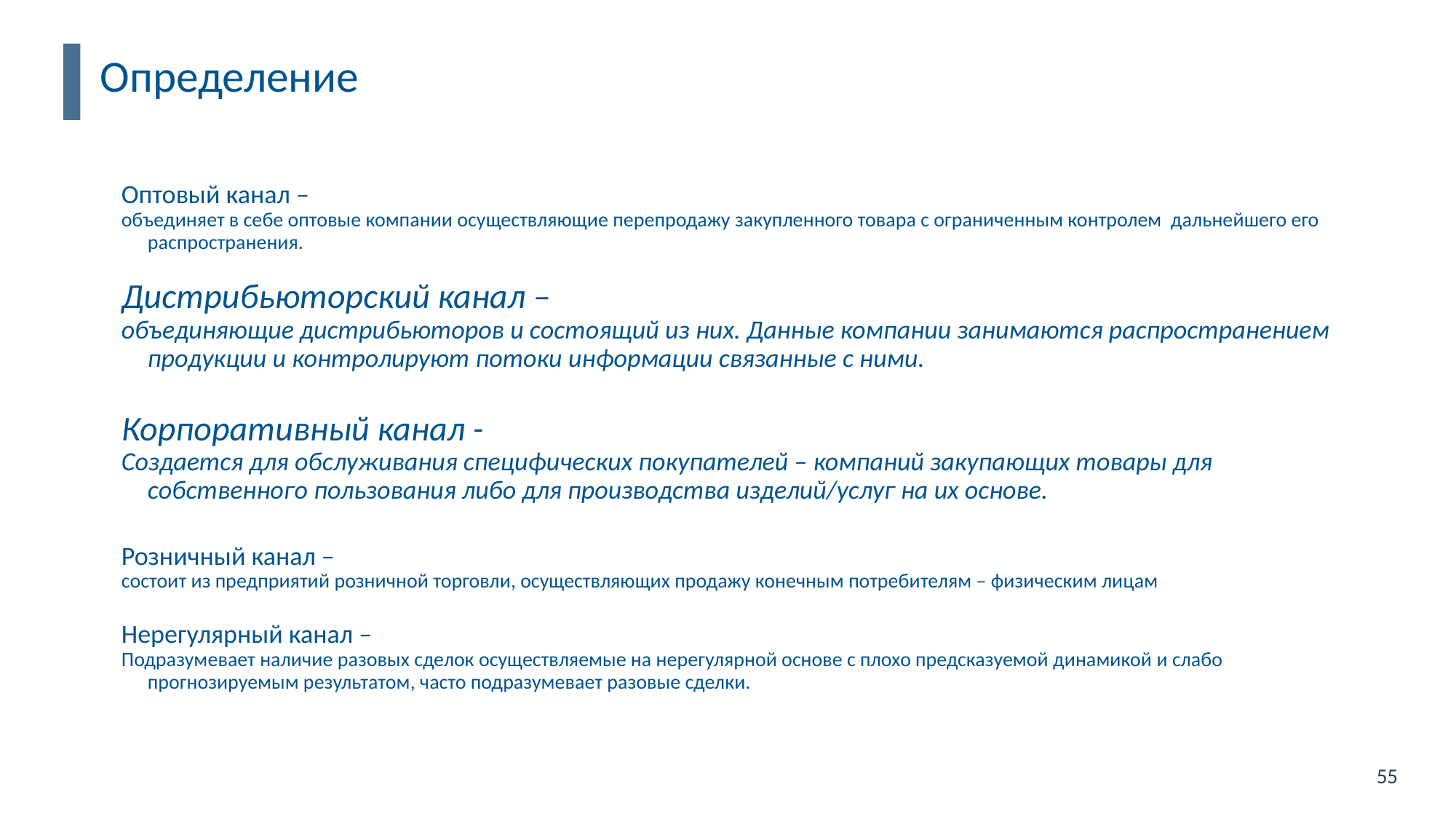

Определение
Оптовый канал –
объединяет в себе оптовые компании осуществляющие перепродажу закупленного товара с ограниченным контролем  дальнейшего его распространения.

Дистрибьюторский канал –
объединяющие дистрибьюторов и состоящий из них. Данные компании занимаются распространением продукции и контролируют потоки информации связанные с ними.

Корпоративный канал -
Создается для обслуживания специфических покупателей – компаний закупающих товары для собственного пользования либо для производства изделий/услуг на их основе.

Розничный канал –
состоит из предприятий розничной торговли, осуществляющих продажу конечным потребителям – физическим лицам

Нерегулярный канал –
Подразумевает наличие разовых сделок осуществляемые на нерегулярной основе с плохо предсказуемой динамикой и слабо прогнозируемым результатом, часто подразумевает разовые сделки.

55